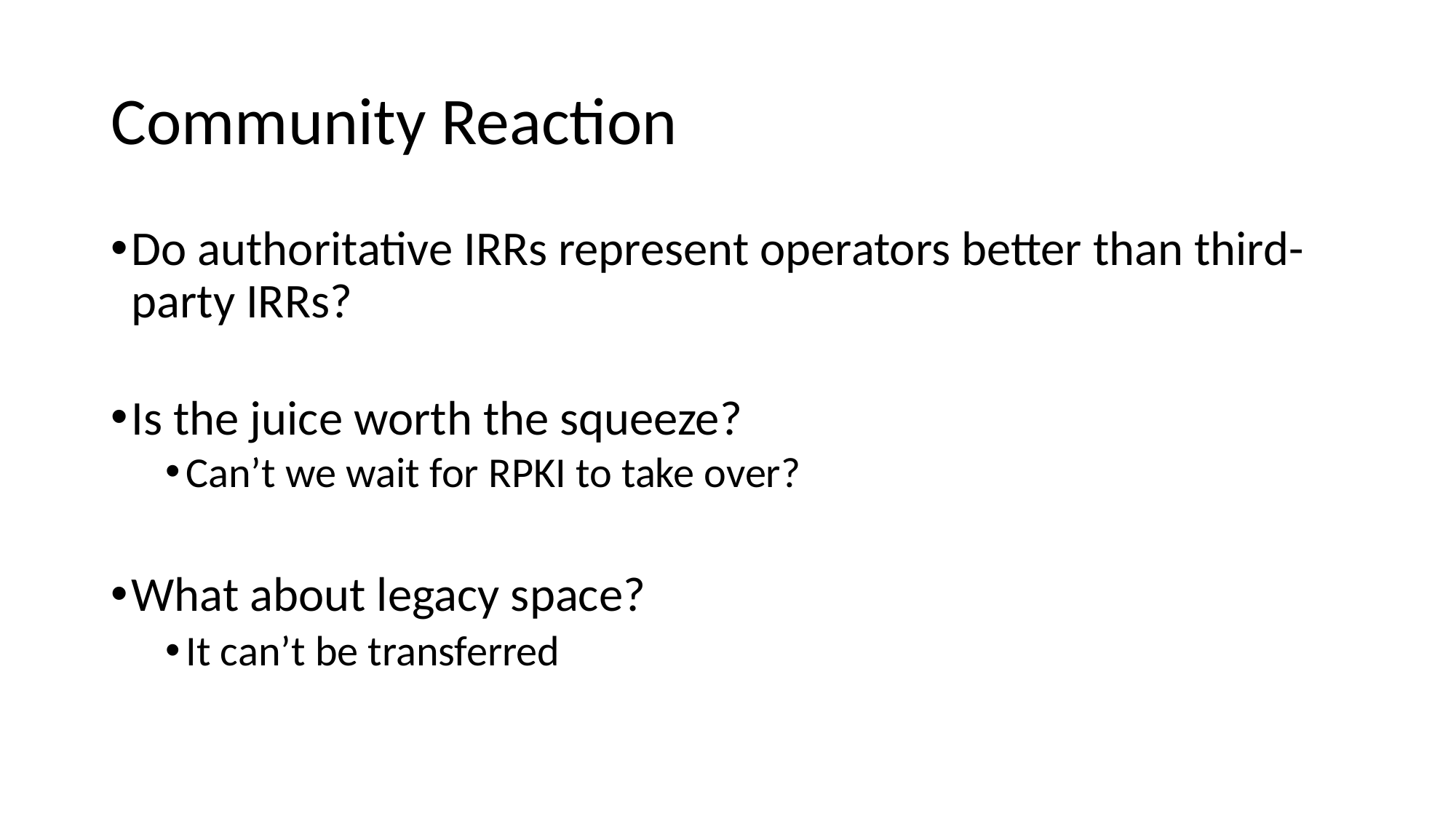

# Community Reaction
Do authoritative IRRs represent operators better than third-party IRRs?

Is the juice worth the squeeze?
Can’t we wait for RPKI to take over?

What about legacy space?
It can’t be transferred